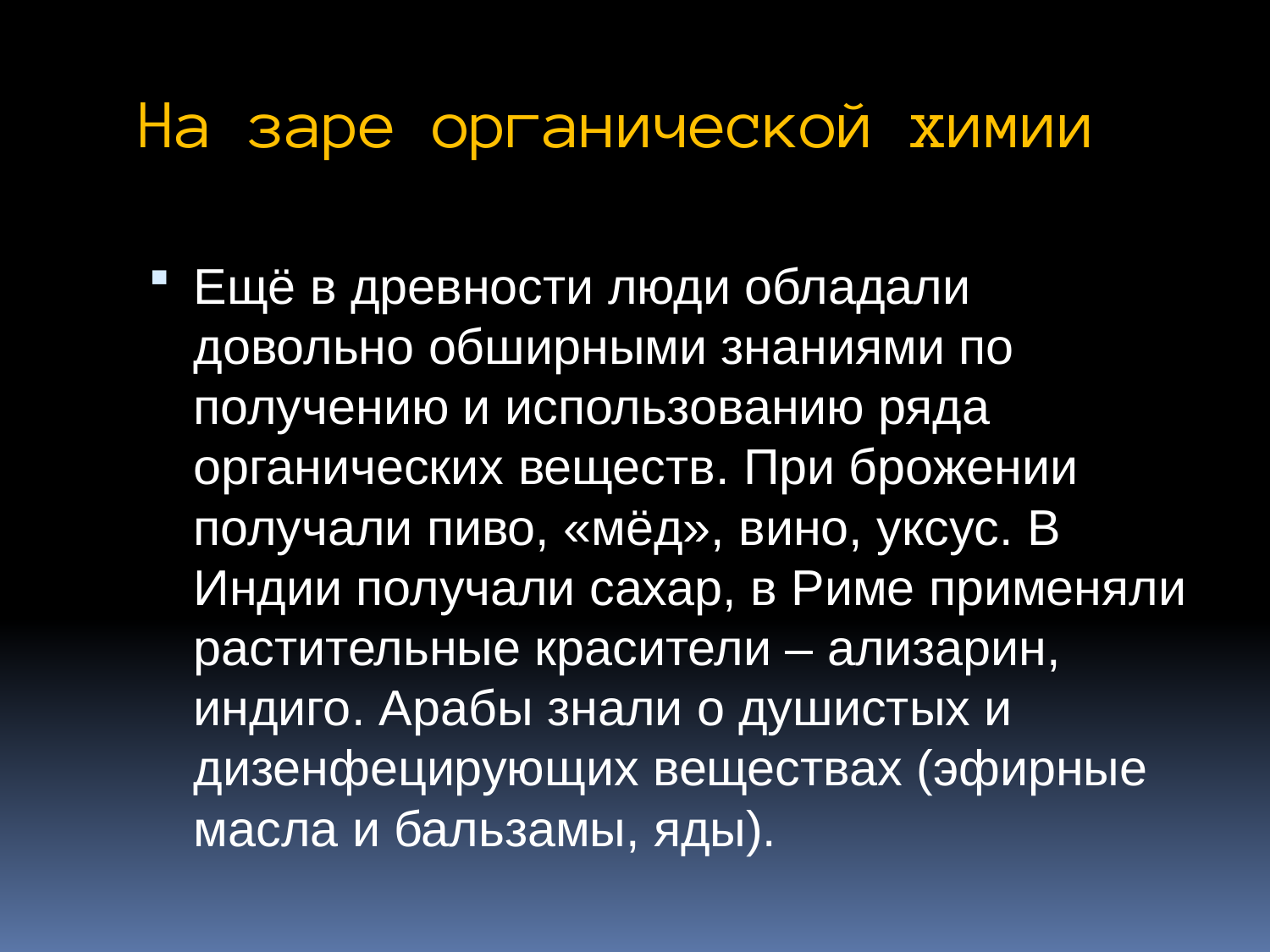

# На заре органической химии
Ещё в древности люди обладали довольно обширными знаниями по получению и использованию ряда органических веществ. При брожении получали пиво, «мёд», вино, уксус. В Индии получали сахар, в Риме применяли растительные красители – ализарин, индиго. Арабы знали о душистых и дизенфецирующих веществах (эфирные масла и бальзамы, яды).